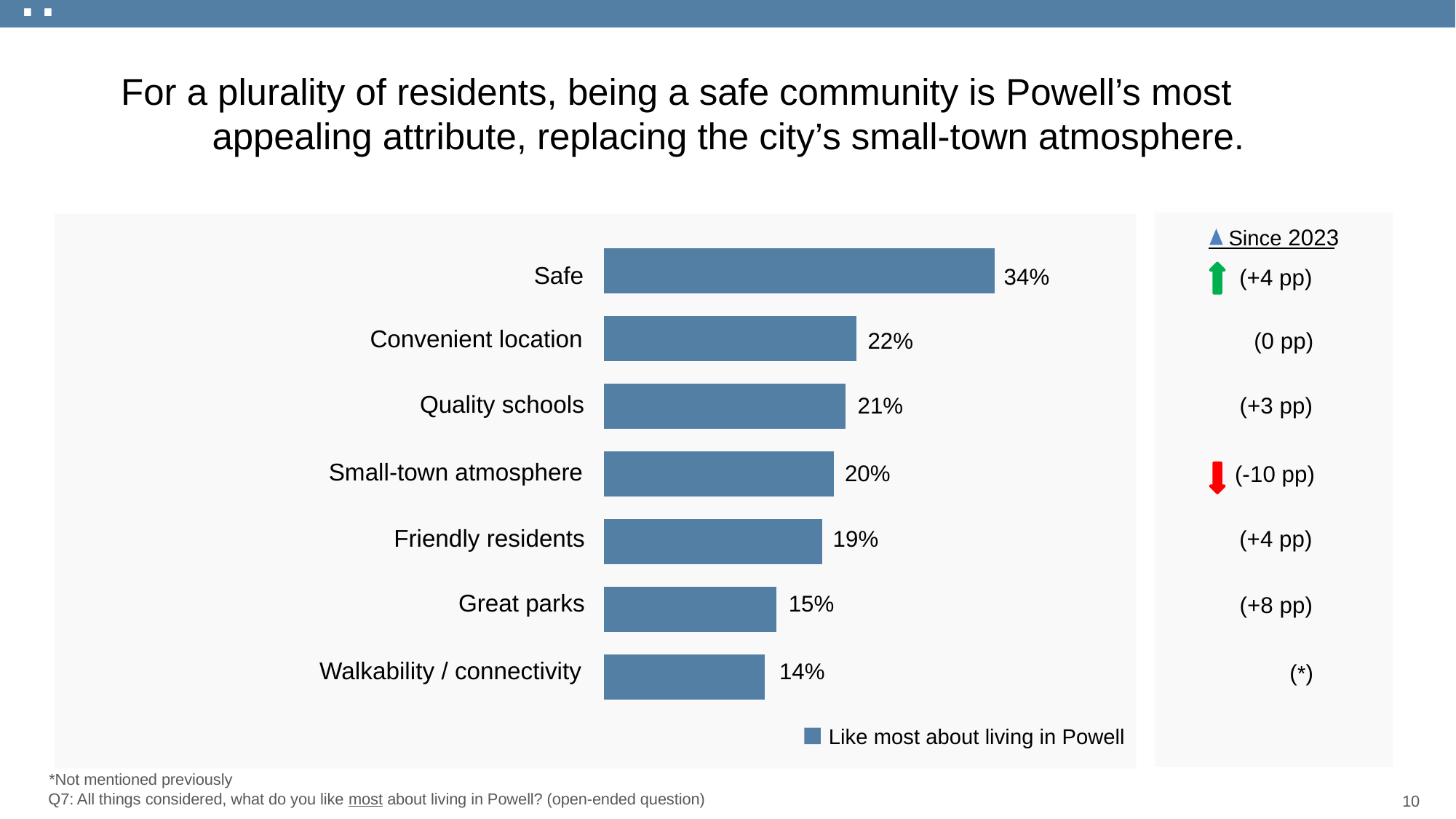

..
For a plurality of residents, being a safe community is Powell’s most           appealing attribute, replacing the city’s small-town atmosphere.

Since 2023

(+4 pp)
(0 pp)
(+3 pp)
(-10 pp)
(+4 pp)
(+8 pp)
(*)

### Chart

| Category | Series 1 |
|---|---|
|  | 0.14 |
| Category 4 | 0.15 |
Safe
Convenient location
Quality schools
Small-town atmosphere
Friendly residents
Great parks
Walkability / connectivity
34%

22%
21%
20%

19%
15%
14%
Like most about living in Powell

*Not mentioned previously
10
Q7: All things considered, what do you like most about living in Powell? (open-ended question)